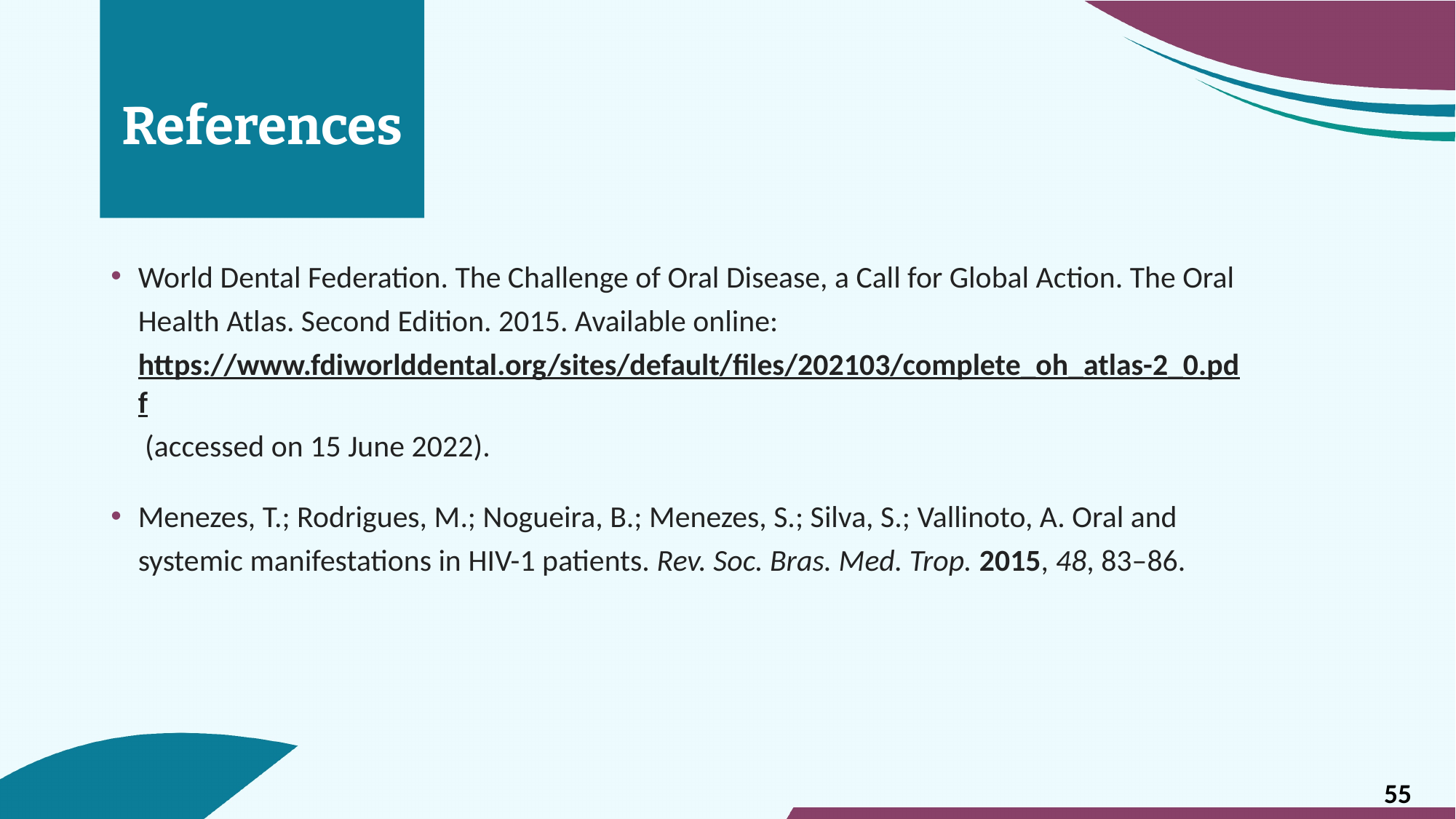

References
World Dental Federation. The Challenge of Oral Disease, a Call for Global Action. The Oral Health Atlas. Second Edition. 2015. Available online: https://www.fdiworlddental.org/sites/default/files/202103/complete_oh_atlas-2_0.pdf (accessed on 15 June 2022).
Menezes, T.; Rodrigues, M.; Nogueira, B.; Menezes, S.; Silva, S.; Vallinoto, A. Oral and systemic manifestations in HIV-1 patients. Rev. Soc. Bras. Med. Trop. 2015, 48, 83–86.
55